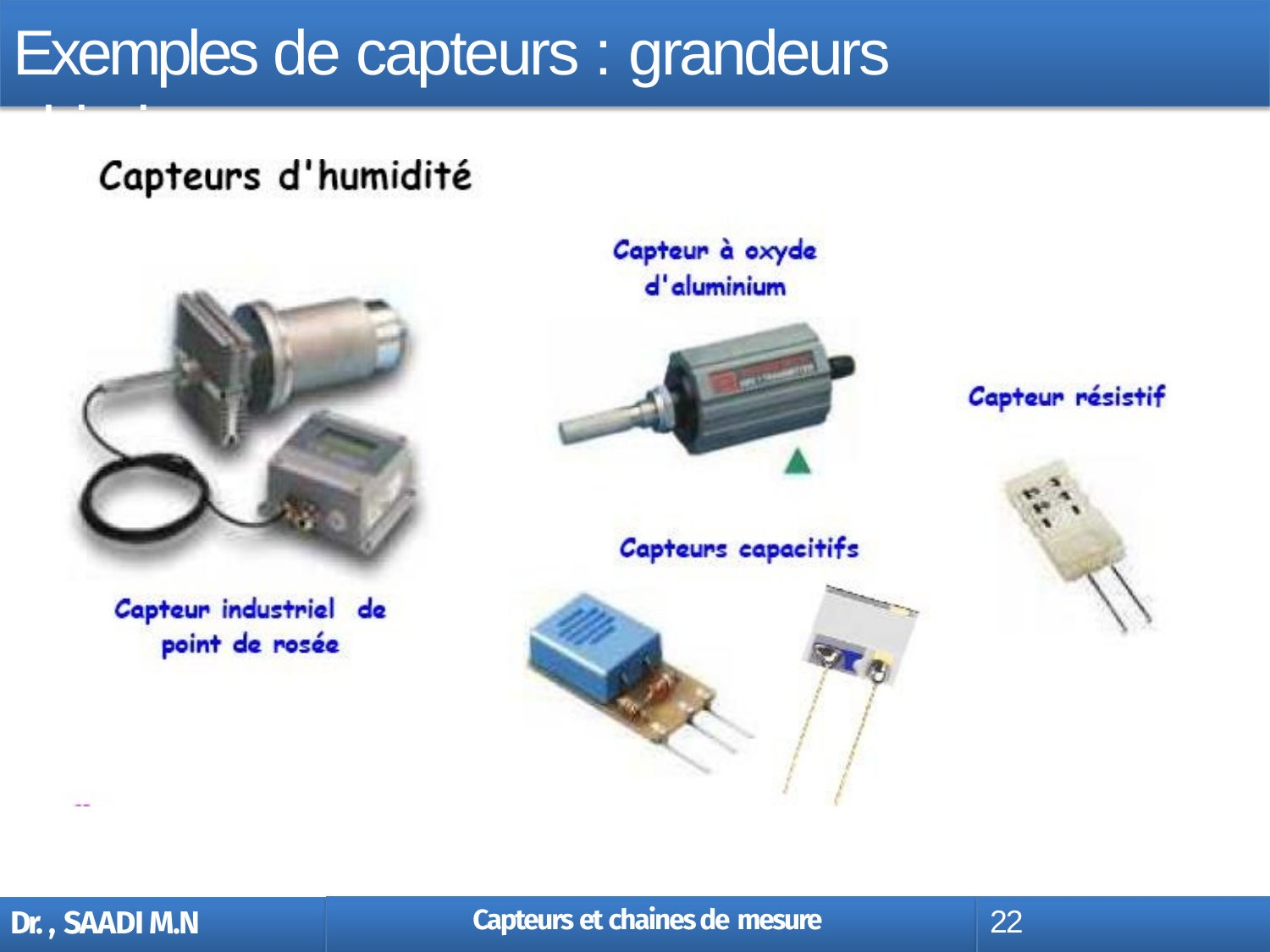

# Exemples de capteurs : grandeurs chimiques

Capteurs et chaines de mesure
22
Dr. , SAADI M.N